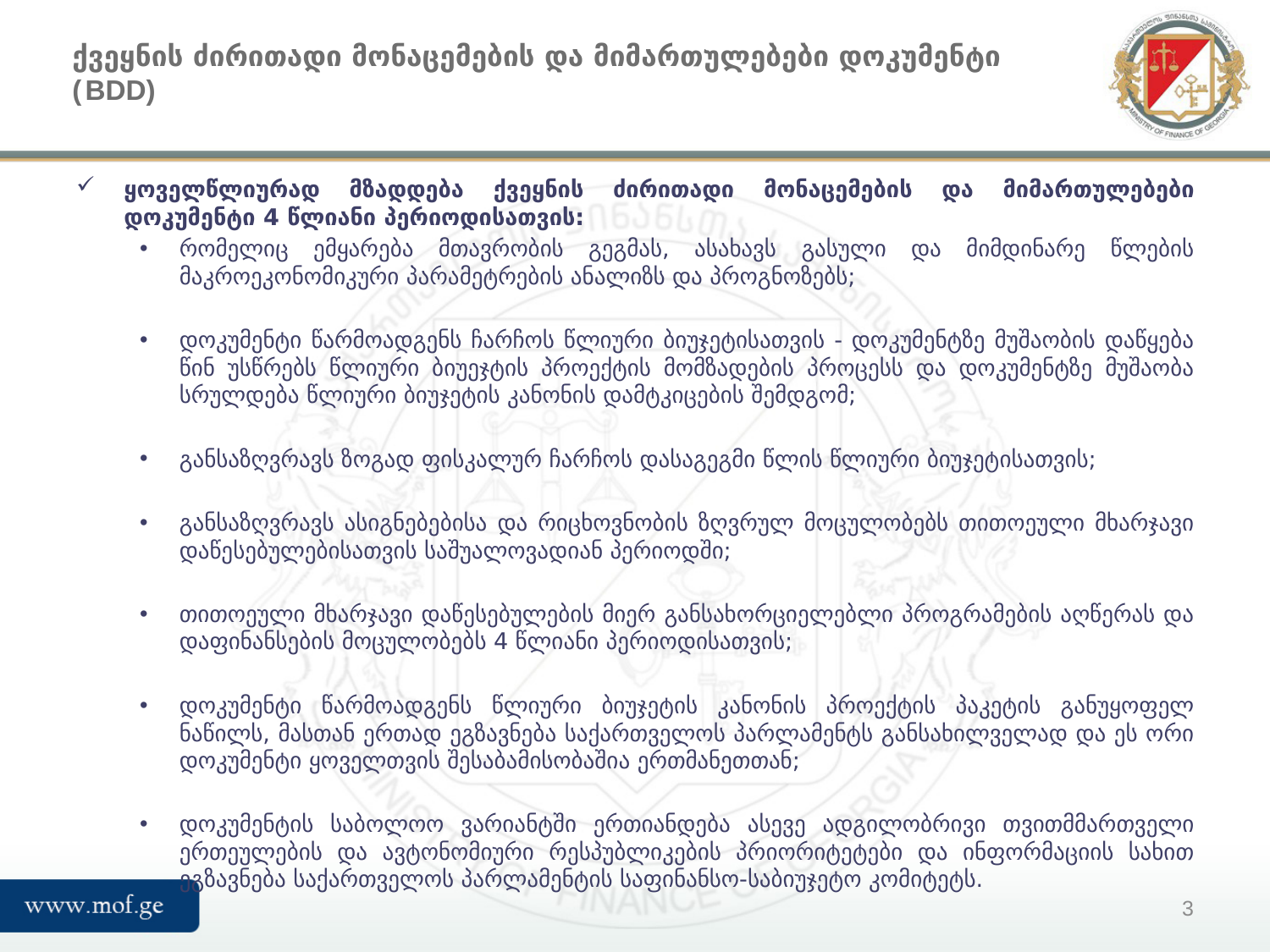

# ქვეყნის ძირითადი მონაცემების და მიმართულებები დოკუმენტი (BDD)
ყოველწლიურად მზადდება ქვეყნის ძირითადი მონაცემების და მიმართულებები დოკუმენტი 4 წლიანი პერიოდისათვის:
რომელიც ემყარება მთავრობის გეგმას, ასახავს გასული და მიმდინარე წლების მაკროეკონომიკური პარამეტრების ანალიზს და პროგნოზებს;

დოკუმენტი წარმოადგენს ჩარჩოს წლიური ბიუჯეტისათვის - დოკუმენტზე მუშაობის დაწყება წინ უსწრებს წლიური ბიუეჯტის პროექტის მომზადების პროცესს და დოკუმენტზე მუშაობა სრულდება წლიური ბიუჯეტის კანონის დამტკიცების შემდგომ;

განსაზღვრავს ზოგად ფისკალურ ჩარჩოს დასაგეგმი წლის წლიური ბიუჯეტისათვის;

განსაზღვრავს ასიგნებებისა და რიცხოვნობის ზღვრულ მოცულობებს თითოეული მხარჯავი დაწესებულებისათვის საშუალოვადიან პერიოდში;

თითოეული მხარჯავი დაწესებულების მიერ განსახორციელებლი პროგრამების აღწერას და დაფინანსების მოცულობებს 4 წლიანი პერიოდისათვის;

დოკუმენტი წარმოადგენს წლიური ბიუჯეტის კანონის პროექტის პაკეტის განუყოფელ ნაწილს, მასთან ერთად ეგზავნება საქართველოს პარლამენტს განსახილველად და ეს ორი დოკუმენტი ყოველთვის შესაბამისობაშია ერთმანეთთან;

დოკუმენტის საბოლოო ვარიანტში ერთიანდება ასევე ადგილობრივი თვითმმართველი ერთეულების და ავტონომიური რესპუბლიკების პრიორიტეტები და ინფორმაციის სახით ეგზავნება საქართველოს პარლამენტის საფინანსო-საბიუჯეტო კომიტეტს.

3